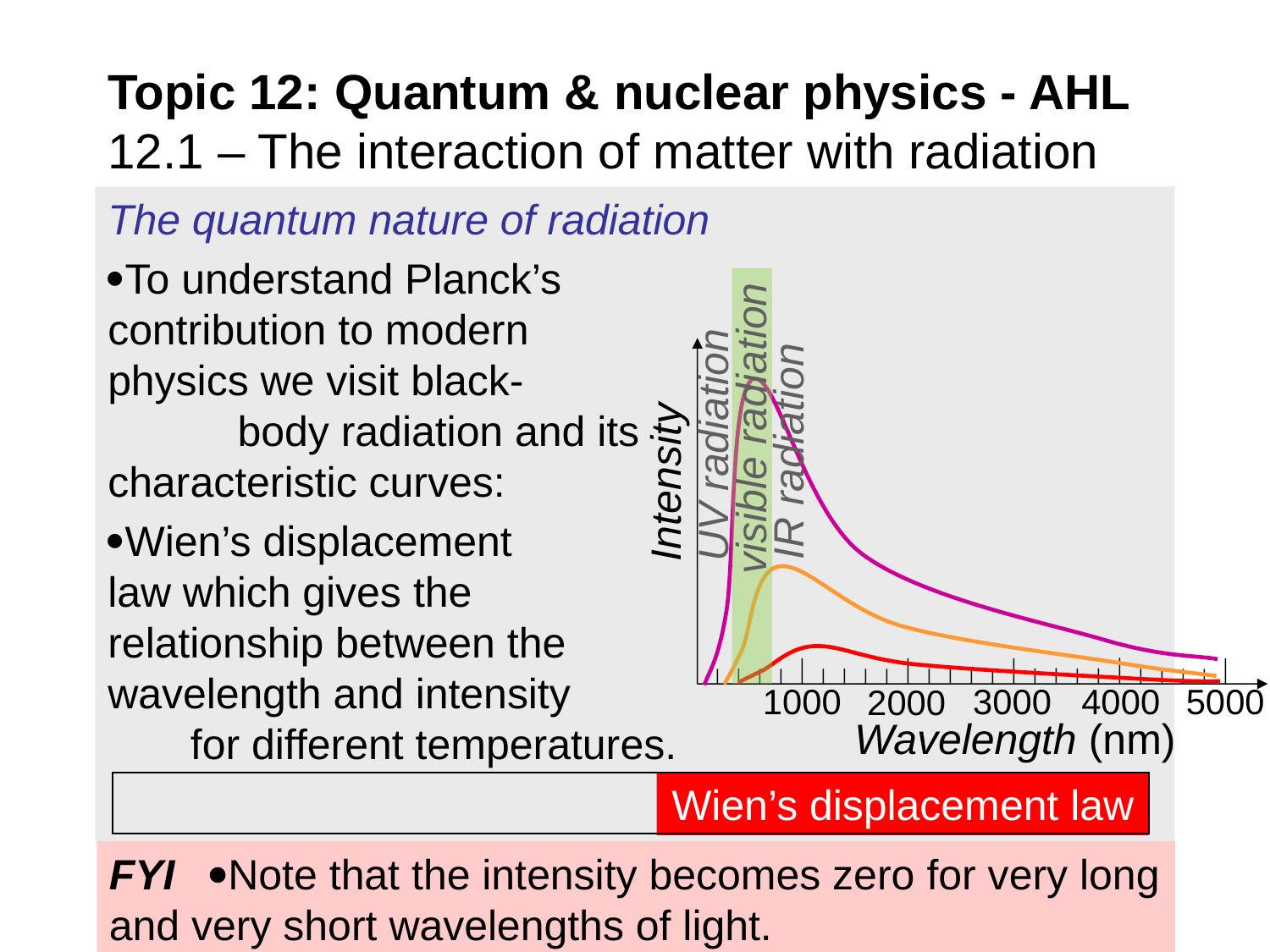

# Topic 12: Quantum & nuclear physics - AHL 12.1 – The interaction of matter with radiation
The quantum nature of radiation
•To understand Planck’s                                       contribution to modern                                                     physics we visit black-                                                                 body radiation and its                                             characteristic curves:
•Wien’s displacement 				          law which gives the                                            relationship between the                                               wavelength and intensity                                                         for different temperatures.

visible radiation
UV radiation
IR radiation
Intensity

1000
3000
4000
5000
2000

Wavelength (nm)
Wien’s displacement law

FYI   •Note that the intensity becomes zero for very long and very short wavelengths of light.